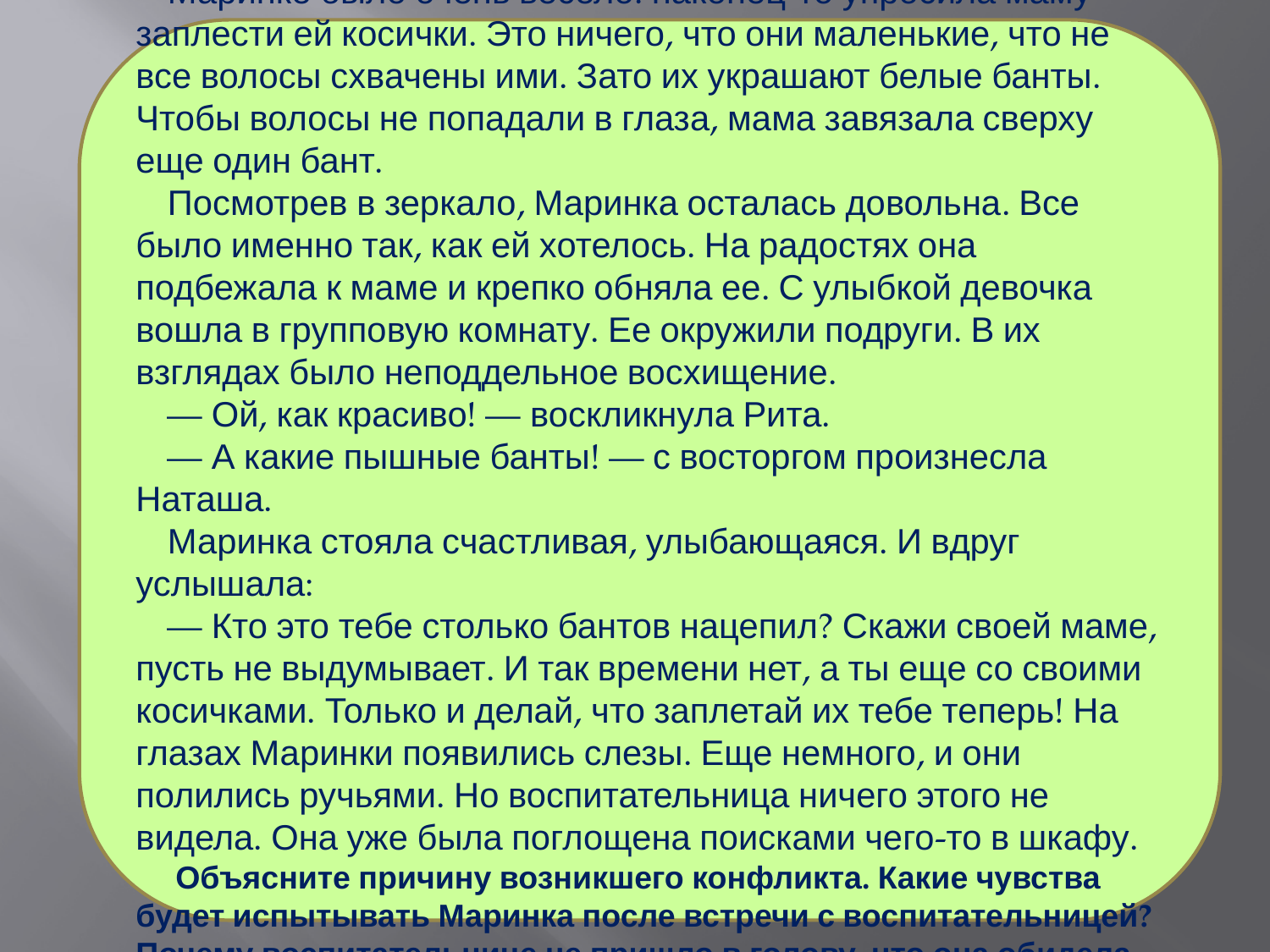

Ситуация 3:
Маринке было очень весело: наконец-то упросила маму заплести ей косички. Это ничего, что они маленькие, что не все волосы схвачены ими. Зато их украшают белые банты. Чтобы волосы не попадали в глаза, мама завязала сверху еще один бант.
Посмотрев в зеркало, Маринка осталась довольна. Все было именно так, как ей хотелось. На радостях она подбежала к маме и крепко обняла ее. С улыбкой девочка вошла в групповую комнату. Ее окружили подруги. В их взглядах было неподдельное восхищение.
— Ой, как красиво! — воскликнула Рита.
— А какие пышные банты! — с восторгом произнесла Наташа.
Маринка стояла счастливая, улыбающаяся. И вдруг услышала:
— Кто это тебе столько бантов нацепил? Скажи своей маме, пусть не выдумывает. И так времени нет, а ты еще со своими косичками. Только и делай, что заплетай их тебе теперь! На глазах Маринки появились слезы. Еще немного, и они полились ручьями. Но воспитательница ничего этого не видела. Она уже была поглощена поисками чего-то в шкафу.
 Объясните причину возникшего конфликта. Какие чувства будет испытывать Маринка после встречи с воспитательницей? Почему воспитательнице не пришло в голову, что она обидела девочку?